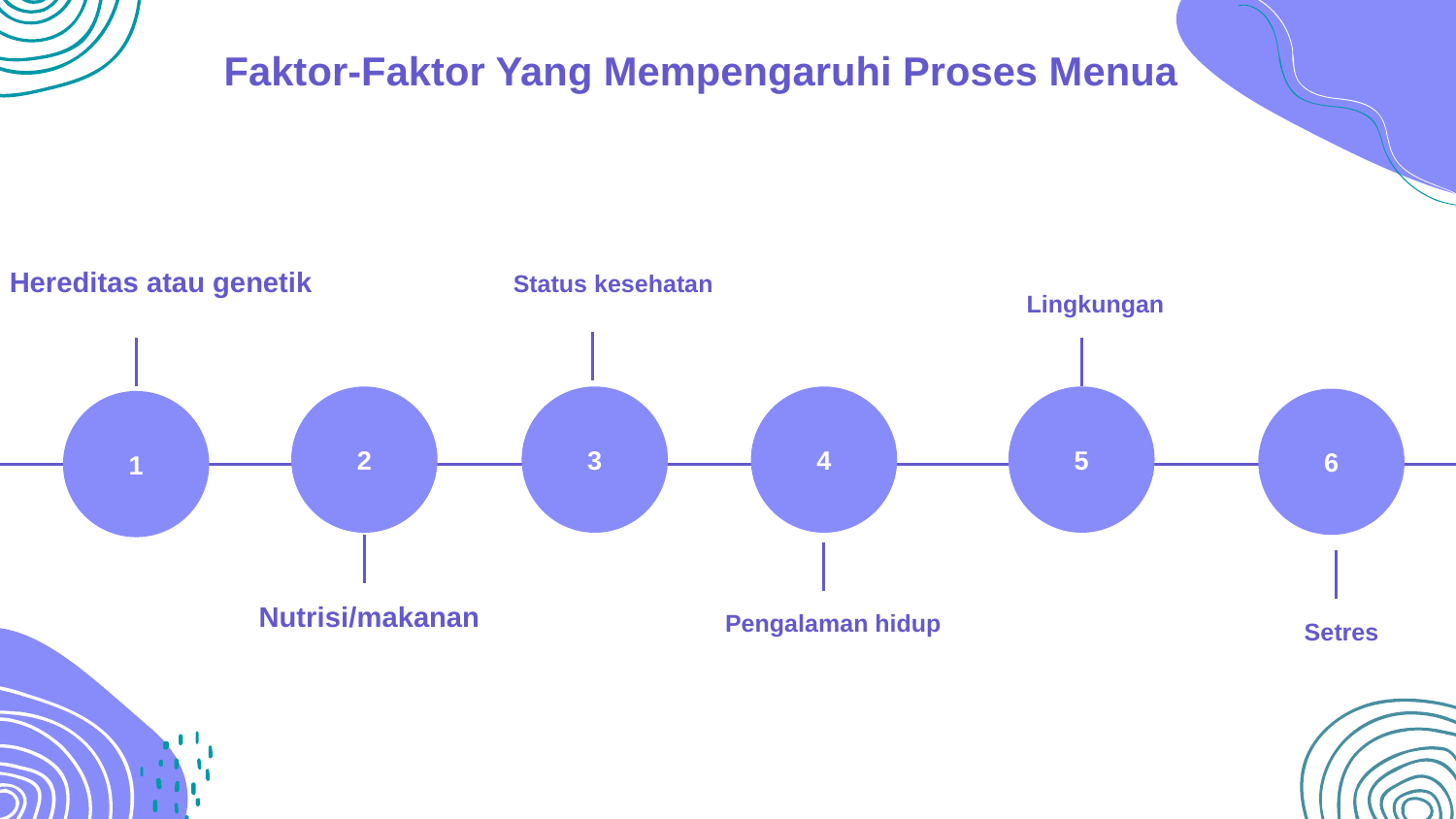

# Faktor-Faktor Yang Mempengaruhi Proses Menua
Hereditas atau genetik
Status kesehatan
Lingkungan
2
3
4
5
6
1
Nutrisi/makanan
Pengalaman hidup
Setres